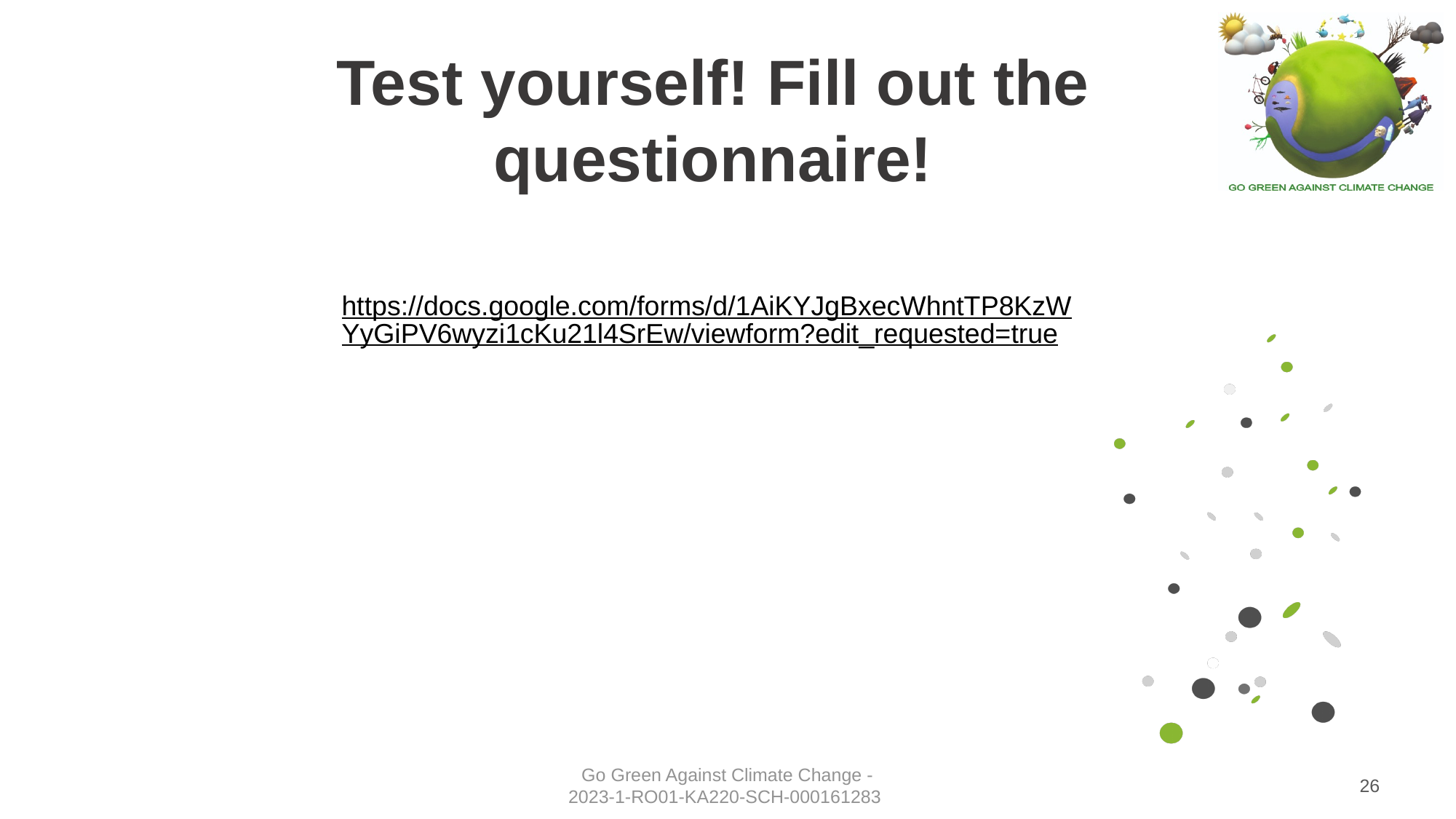

# Test yourself! Fill out the questionnaire!
https://docs.google.com/forms/d/1AiKYJgBxecWhntTP8KzWYyGiPV6wyzi1cKu21l4SrEw/viewform?edit_requested=true
Go Green Against Climate Change - 2023-1-RO01-KA220-SCH-000161283
26